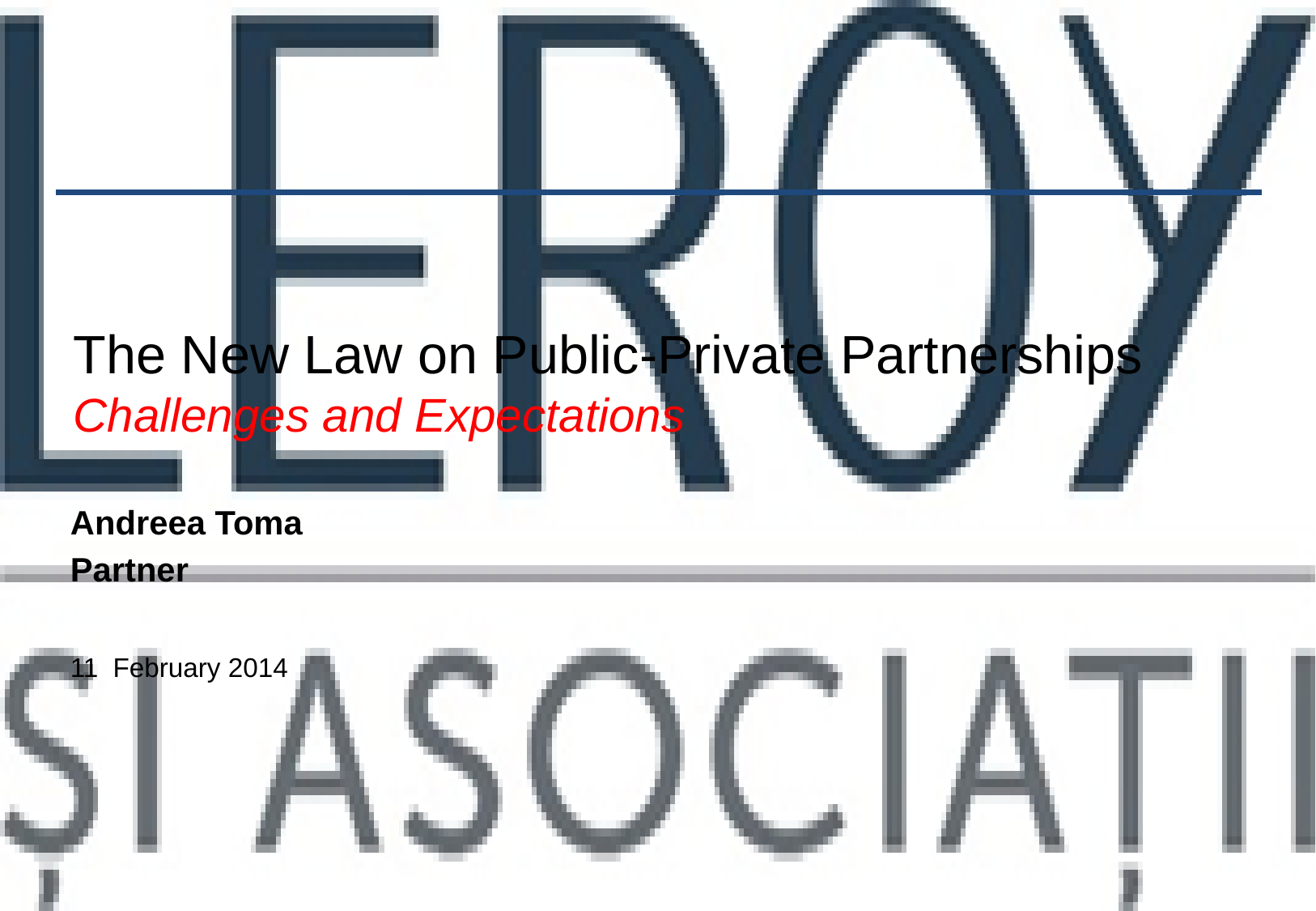

# The New Law on Public-Private Partnerships Challenges and Expectations
Andreea Toma
Partner

11  February 2014